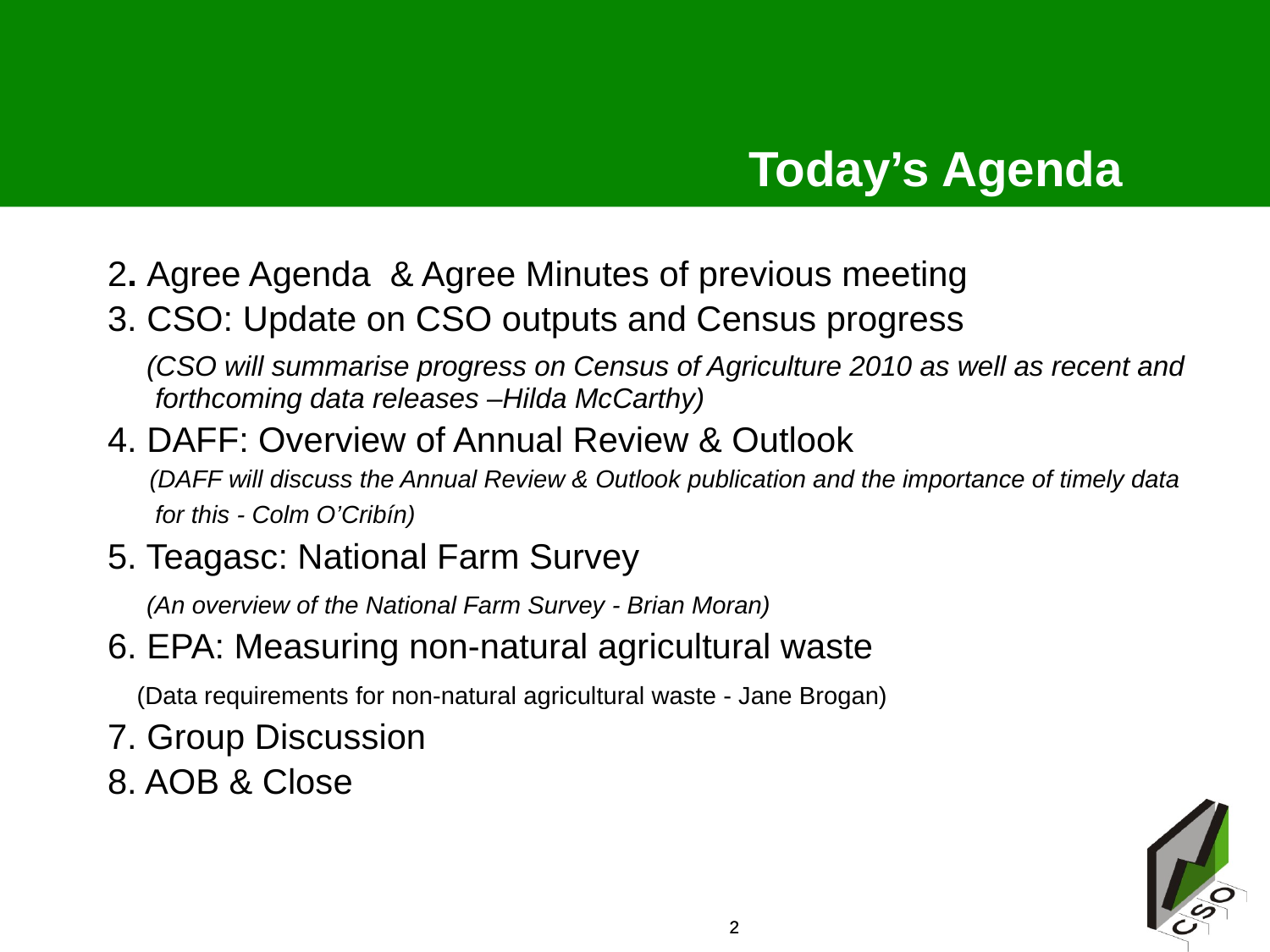

Today’s Agenda
2. Agree Agenda  & Agree Minutes of previous meeting
3. CSO: Update on CSO outputs and Census progress
    (CSO will summarise progress on Census of Agriculture 2010 as well as recent and forthcoming data releases –Hilda McCarthy)
4. DAFF: Overview of Annual Review & Outlook
      (DAFF will discuss the Annual Review & Outlook publication and the importance of timely data for this - Colm O’Cribín)
5. Teagasc: National Farm Survey
    (An overview of the National Farm Survey - Brian Moran)
6. EPA: Measuring non-natural agricultural waste
   (Data requirements for non-natural agricultural waste - Jane Brogan)
7. Group Discussion
8. AOB & Close
2
2